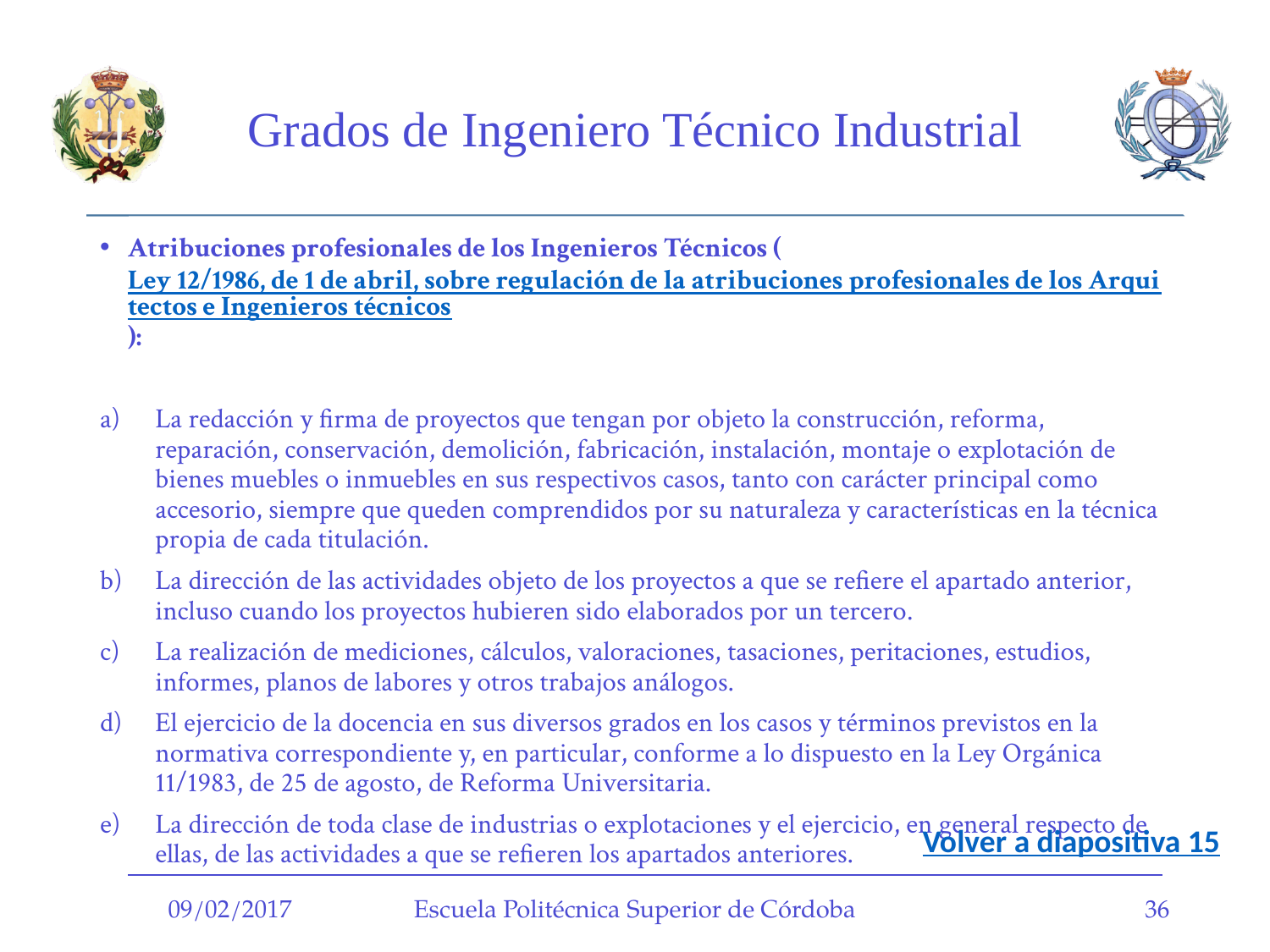

# Grados de Ingeniero Técnico Industrial
Atribuciones profesionales de los Ingenieros Técnicos (Ley 12/1986, de 1 de abril, sobre regulación de la atribuciones profesionales de los Arquitectos e Ingenieros técnicos):

La redacción y firma de proyectos que tengan por objeto la construcción, reforma, reparación, conservación, demolición, fabricación, instalación, montaje o explotación de bienes muebles o inmuebles en sus respectivos casos, tanto con carácter principal como accesorio, siempre que queden comprendidos por su naturaleza y características en la técnica propia de cada titulación.
La dirección de las actividades objeto de los proyectos a que se refiere el apartado anterior, incluso cuando los proyectos hubieren sido elaborados por un tercero.
La realización de mediciones, cálculos, valoraciones, tasaciones, peritaciones, estudios, informes, planos de labores y otros trabajos análogos.
El ejercicio de la docencia en sus diversos grados en los casos y términos previstos en la normativa correspondiente y, en particular, conforme a lo dispuesto en la Ley Orgánica 11/1983, de 25 de agosto, de Reforma Universitaria.
La dirección de toda clase de industrias o explotaciones y el ejercicio, en general respecto de ellas, de las actividades a que se refieren los apartados anteriores.

Volver a diapositiva 15
09/02/2017
Escuela Politécnica Superior de Córdoba
36